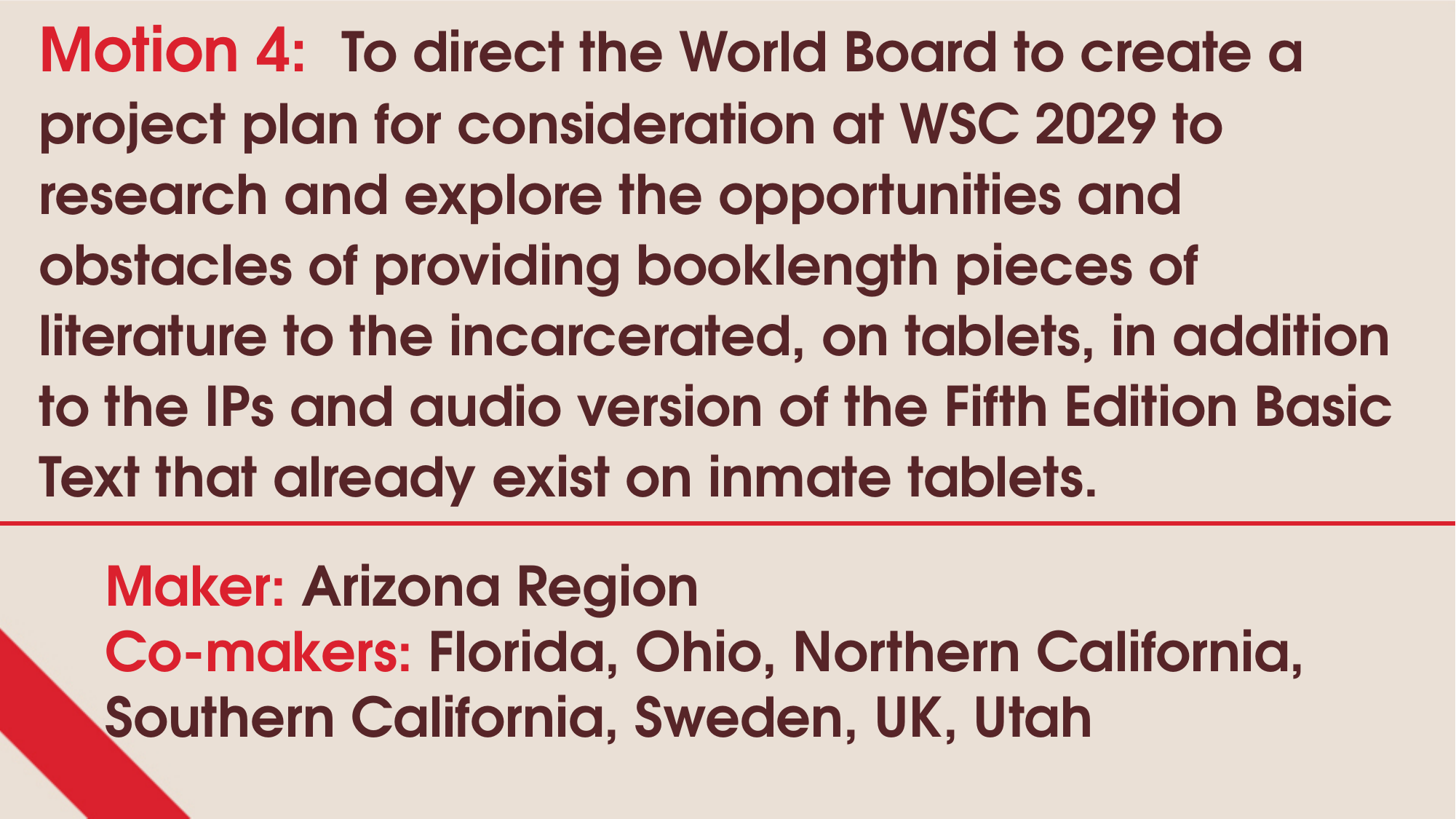

Motion 4:  To direct the World Board to create a project plan for consideration at WSC 2029 to research and explore the opportunities and obstacles of providing booklength pieces of literature to the incarcerated, on tablets, in addition to the IPs and audio version of the Fifth Edition Basic Text that already exist on inmate tablets.
Maker: Arizona Region
Co-makers: Florida, Ohio, Northern California, Southern California, Sweden, UK, Utah